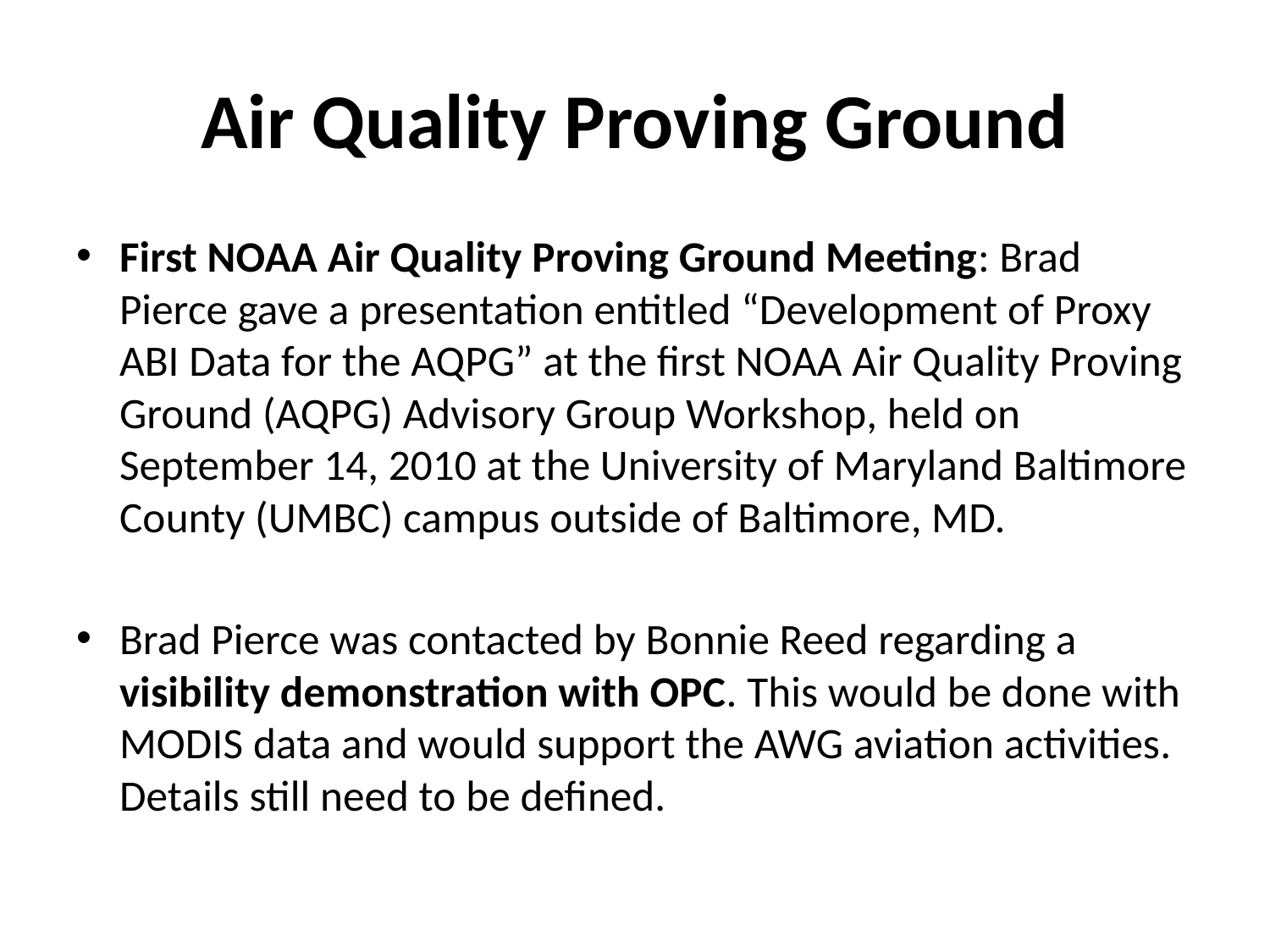

# Air Quality Proving Ground
First NOAA Air Quality Proving Ground Meeting: Brad Pierce gave a presentation entitled “Development of Proxy ABI Data for the AQPG” at the first NOAA Air Quality Proving Ground (AQPG) Advisory Group Workshop, held on September 14, 2010 at the University of Maryland Baltimore County (UMBC) campus outside of Baltimore, MD.

Brad Pierce was contacted by Bonnie Reed regarding a visibility demonstration with OPC. This would be done with MODIS data and would support the AWG aviation activities. Details still need to be defined.